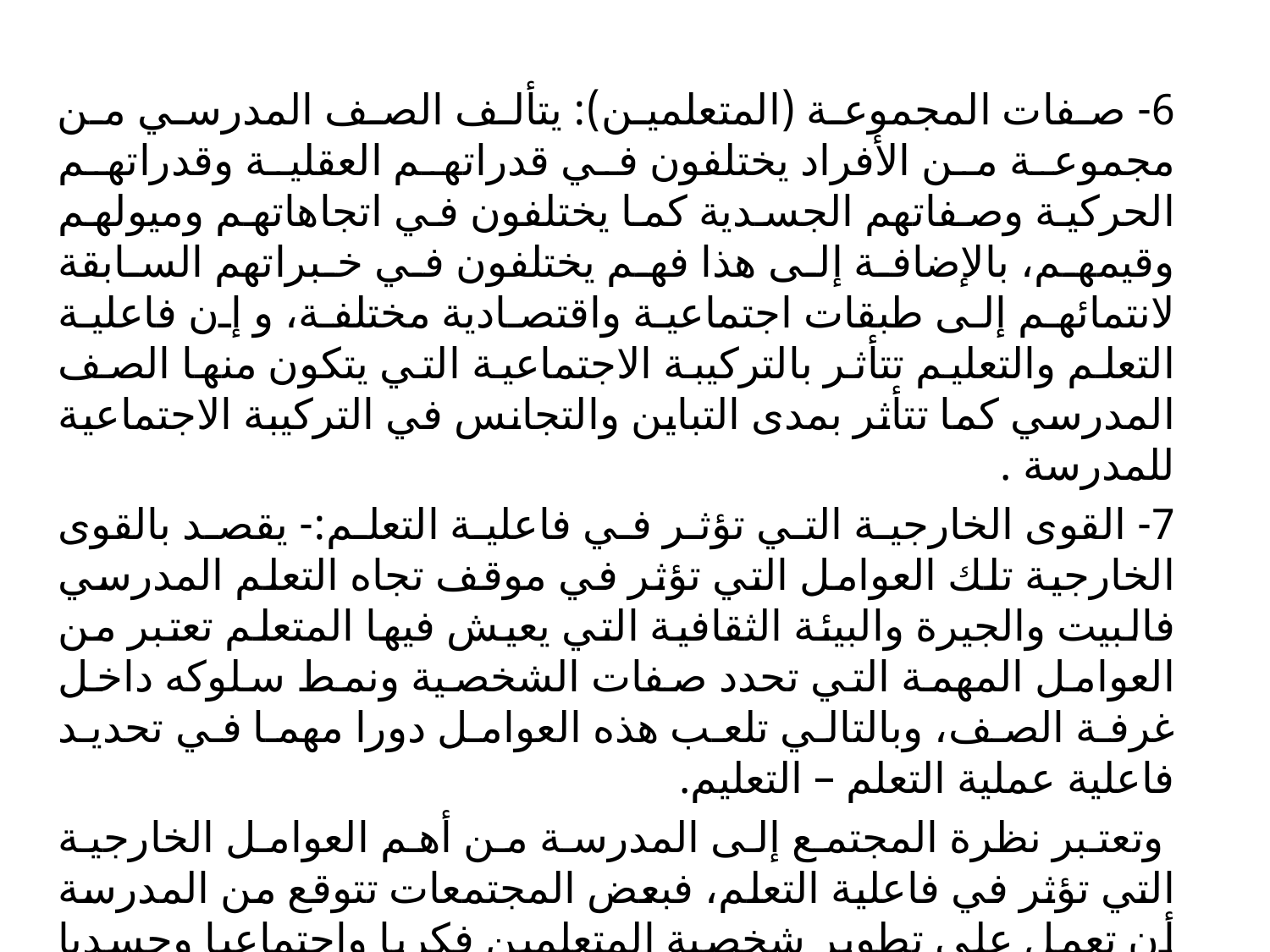

6- صفات المجموعة (المتعلمين): يتألف الصف المدرسي من مجموعة من الأفراد يختلفون في قدراتهم العقلية وقدراتهم الحركية وصفاتهم الجسدية كما يختلفون في اتجاهاتهم وميولهم وقيمهم، بالإضافة إلى هذا فهم يختلفون في خبراتهم السابقة لانتمائهم إلى طبقات اجتماعية واقتصادية مختلفة، و إن فاعلية التعلم والتعليم تتأثر بالتركيبة الاجتماعية التي يتكون منها الصف المدرسي كما تتأثر بمدى التباين والتجانس في التركيبة الاجتماعية للمدرسة .
7- القوى الخارجية التي تؤثر في فاعلية التعلم:- يقصد بالقوى الخارجية تلك العوامل التي تؤثر في موقف تجاه التعلم المدرسي فالبيت والجيرة والبيئة الثقافية التي يعيش فيها المتعلم تعتبر من العوامل المهمة التي تحدد صفات الشخصية ونمط سلوكه داخل غرفة الصف، وبالتالي تلعب هذه العوامل دورا مهما في تحديد فاعلية عملية التعلم – التعليم.
 وتعتبر نظرة المجتمع إلى المدرسة من أهم العوامل الخارجية التي تؤثر في فاعلية التعلم، فبعض المجتمعات تتوقع من المدرسة أن تعمل على تطوير شخصية المتعلمين فكريا واجتماعيا وجسديا وانفعاليا، وفي سبيل تحقيق هذا الهدف توفر هذه المجتمعات لأبنائها فرص الدراسة والتحصيل في حين أن مجتمعات أخرى ترسل أبنائها للمدرسة